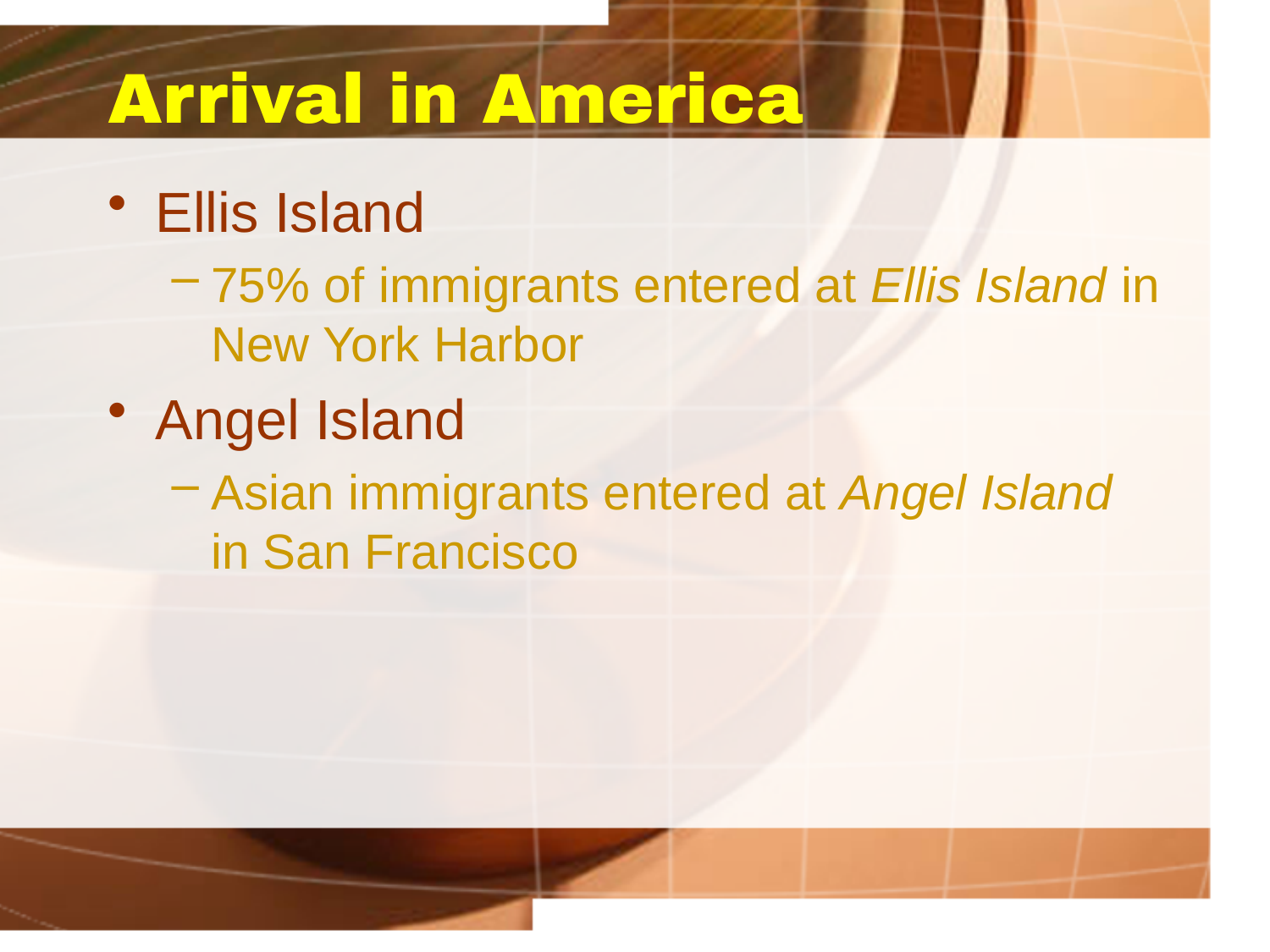

# Arrival in America
Ellis Island
75% of immigrants entered at Ellis Island in New York Harbor
Angel Island
Asian immigrants entered at Angel Island in San Francisco